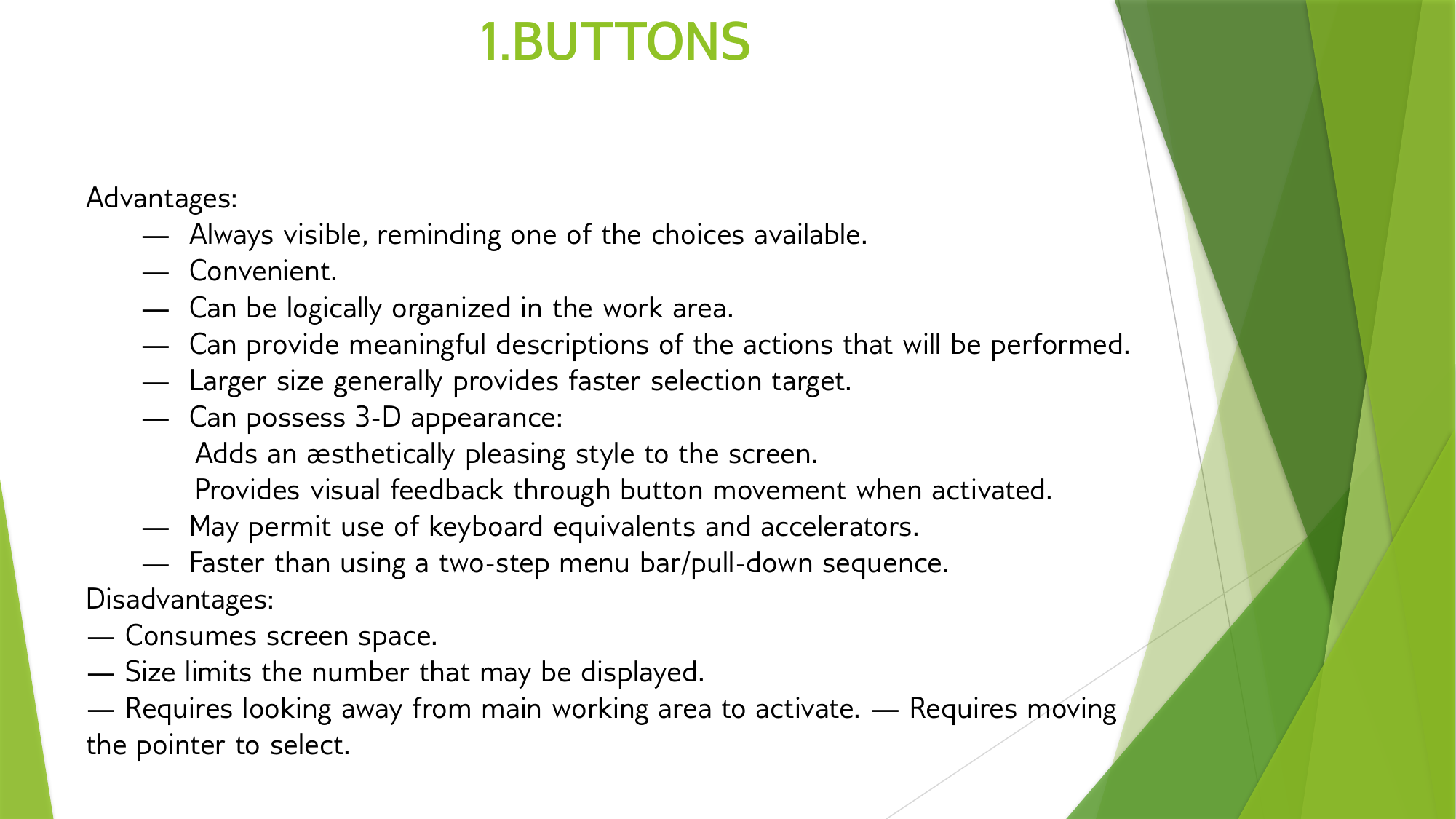

# 1.BUTTONS
Advantages:
—  Always visible, reminding one of the choices available.
—  Convenient.
—  Can be logically organized in the work area.
—  Can provide meaningful descriptions of the actions that will be performed.
—  Larger size generally provides faster selection target.
—  Can possess 3-D appearance:
Adds an aesthetically pleasing style to the screen.
Provides visual feedback through button movement when activated.
—  May permit use of keyboard equivalents and accelerators.
—  Faster than using a two-step menu bar/pull-down sequence.
Disadvantages:
— Consumes screen space.
— Size limits the number that may be displayed.
— Requires looking away from main working area to activate. — Requires moving the pointer to select.